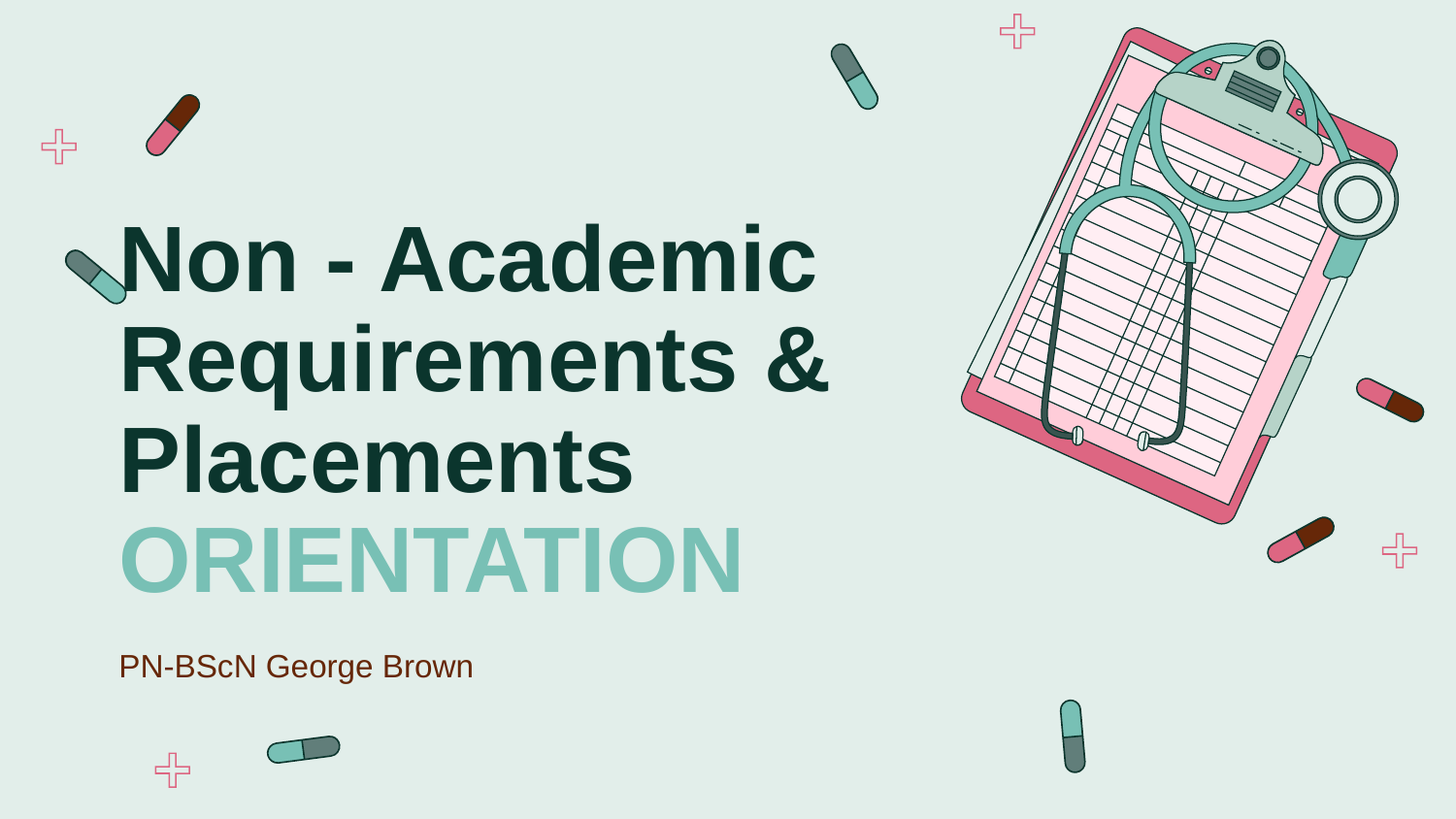

# Non - Academic Requirements & Placements ORIENTATION

PN-BScN George Brown